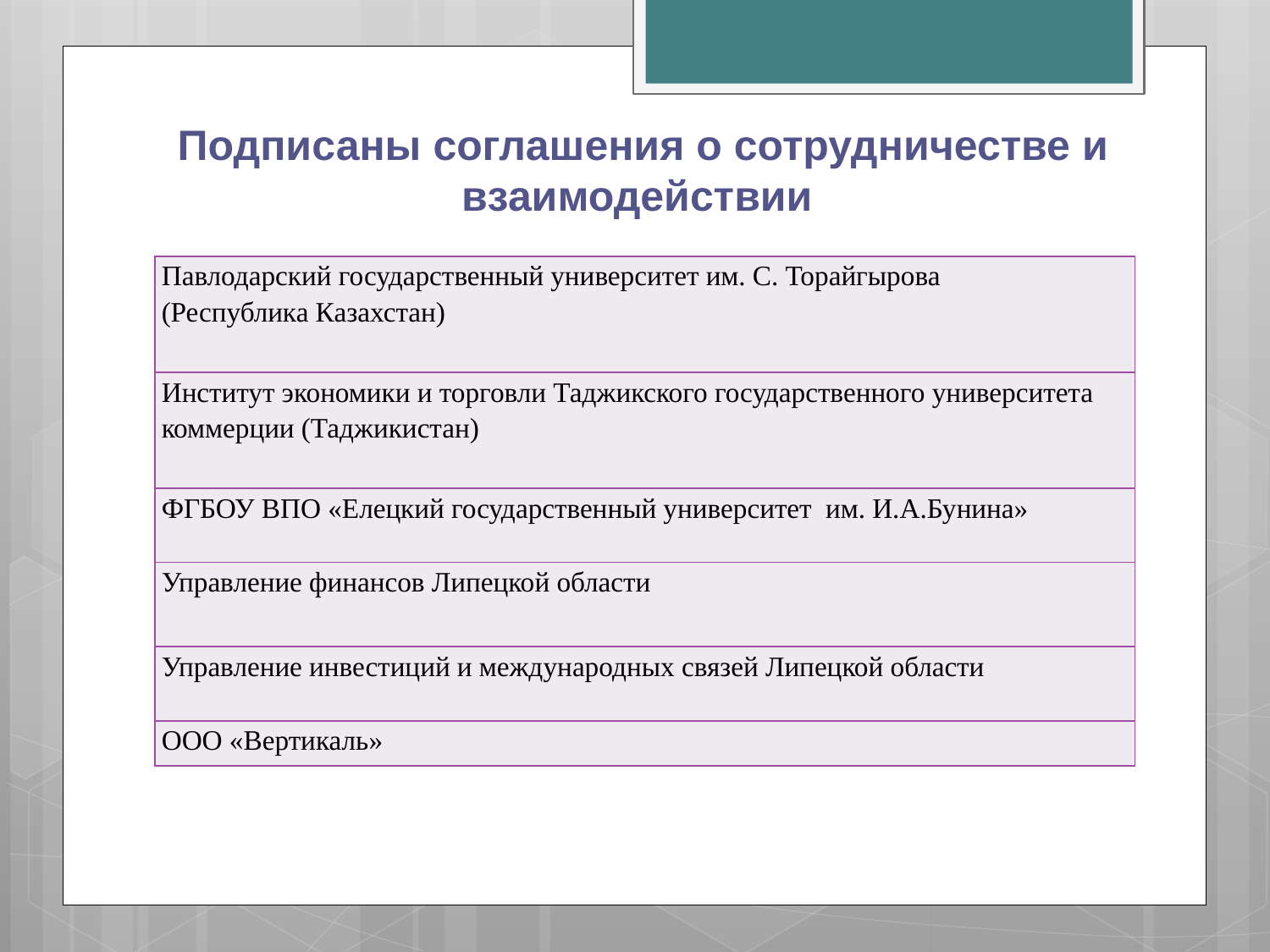

# Подписаны соглашения о сотрудничестве и взаимодействии
| Павлодарский государственный университет им. С. Торайгырова (Республика Казахстан) |
| --- |
| Институт экономики и торговли Таджикского государственного университета коммерции (Таджикистан) |
| ФГБОУ ВПО «Елецкий государственный университет им. И.А.Бунина» |
| Управление финансов Липецкой области |
| Управление инвестиций и международных связей Липецкой области |
| ООО «Вертикаль» |